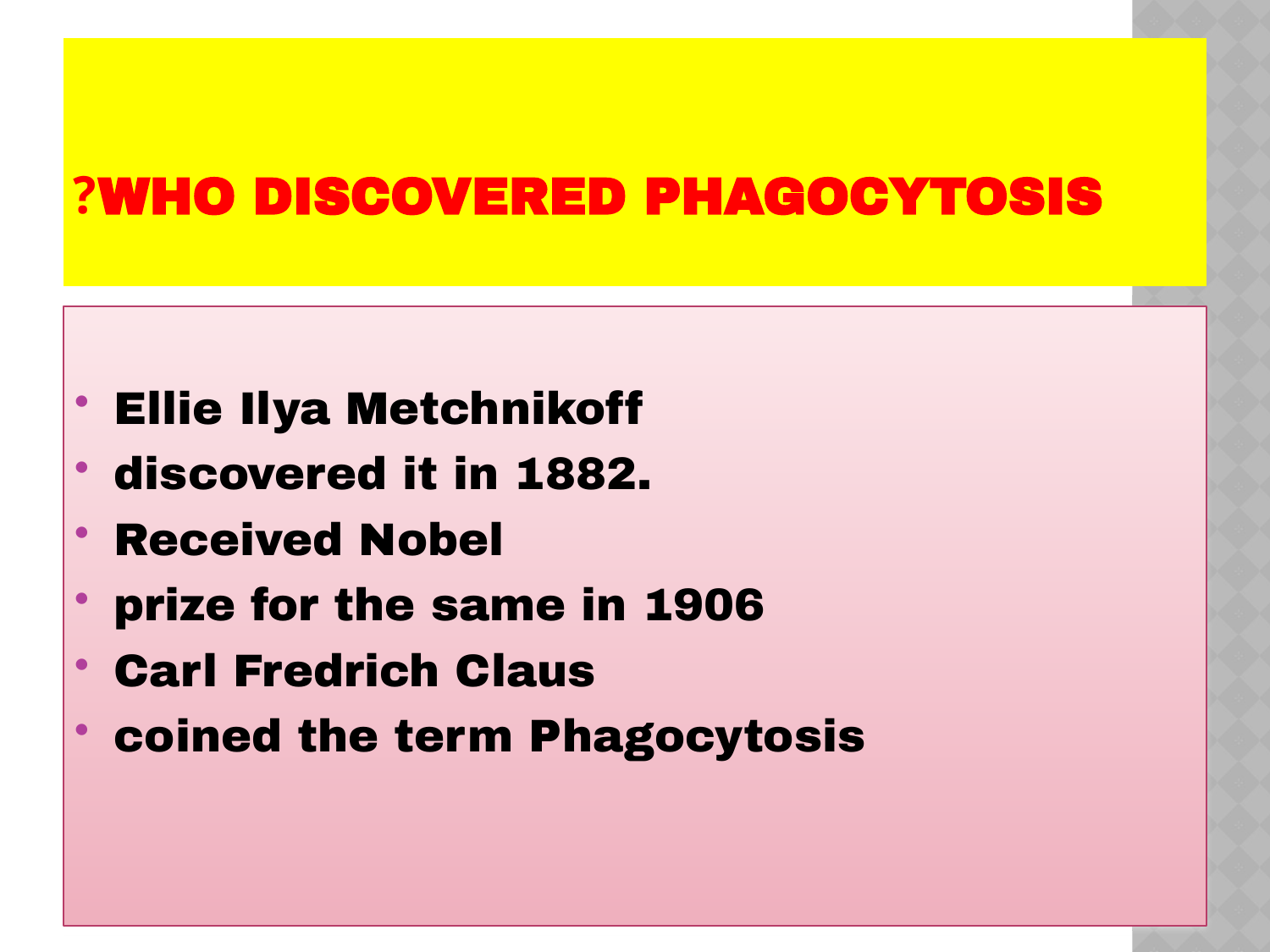

# Who discovered phagocytosis?

Ellie Ilya Metchnikoff
discovered it in 1882.
Received Nobel
prize for the same in 1906
Carl Fredrich Claus
coined the term Phagocytosis